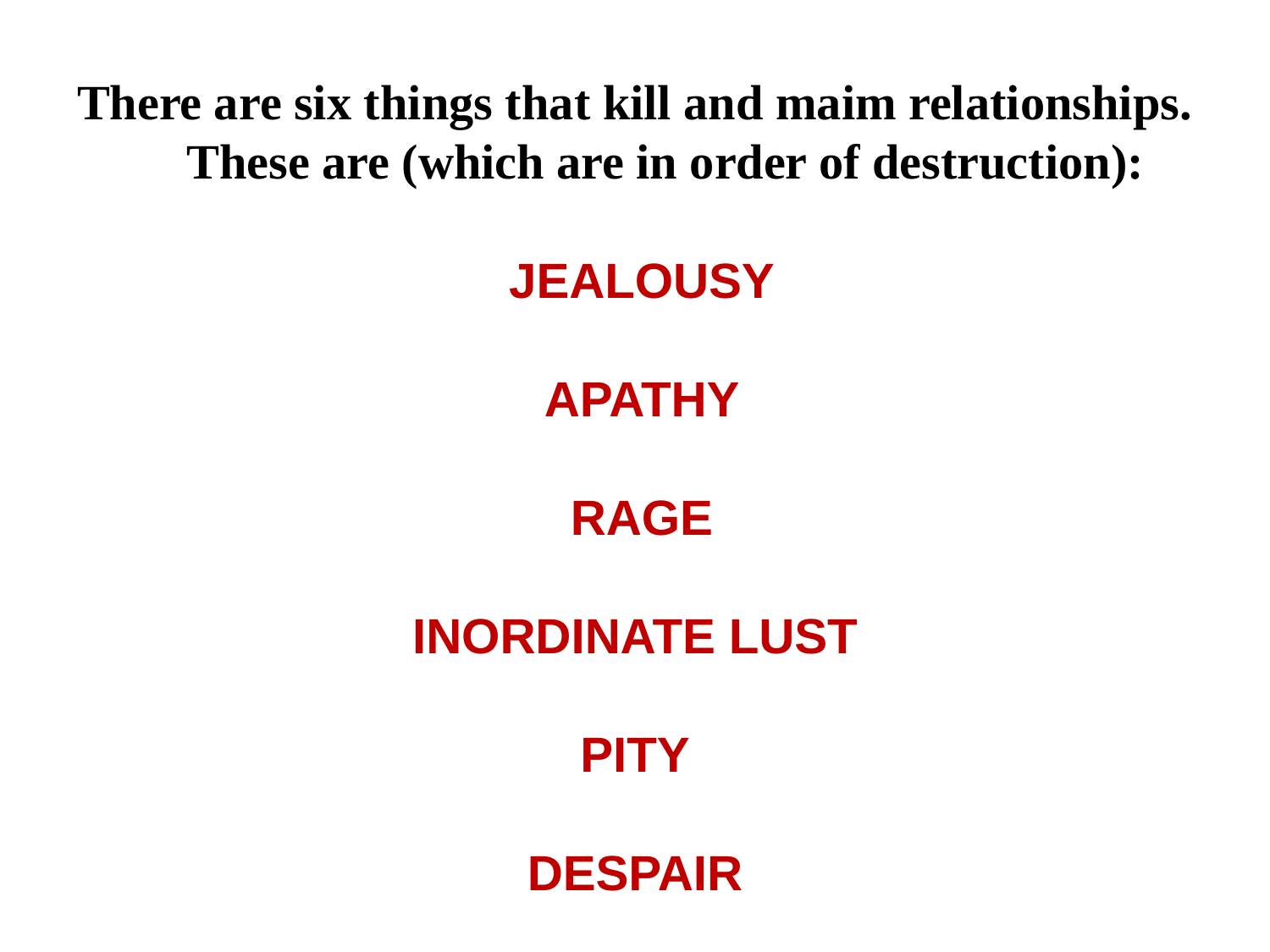

There are six things that kill and maim relationships.
     These are (which are in order of destruction):
 Jealousy

 Apathy

 Rage

Inordinate Lust

Pity

Despair